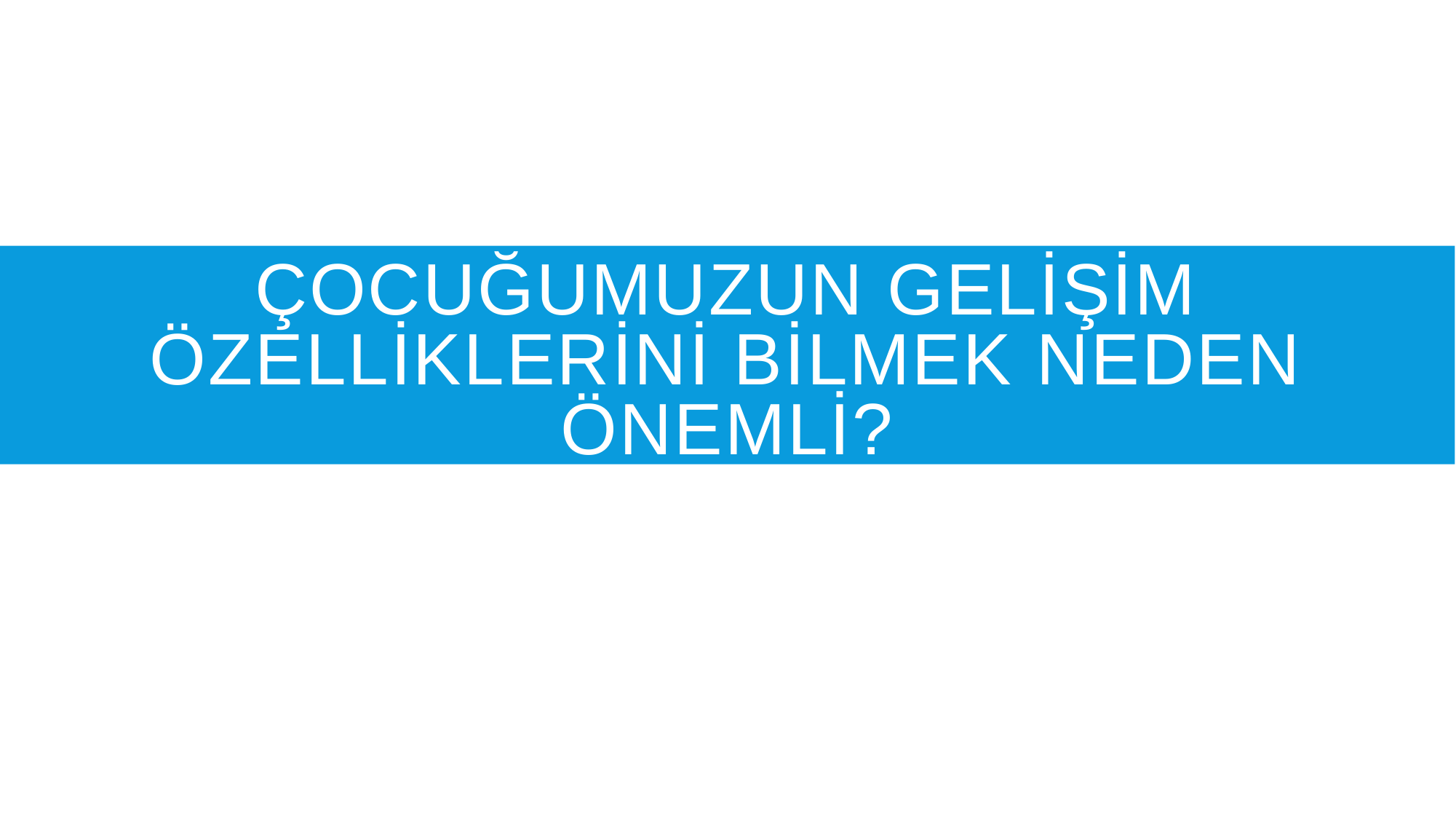

# Çocuğumuzun gelişim özelliklerini bilmek neden önemli?